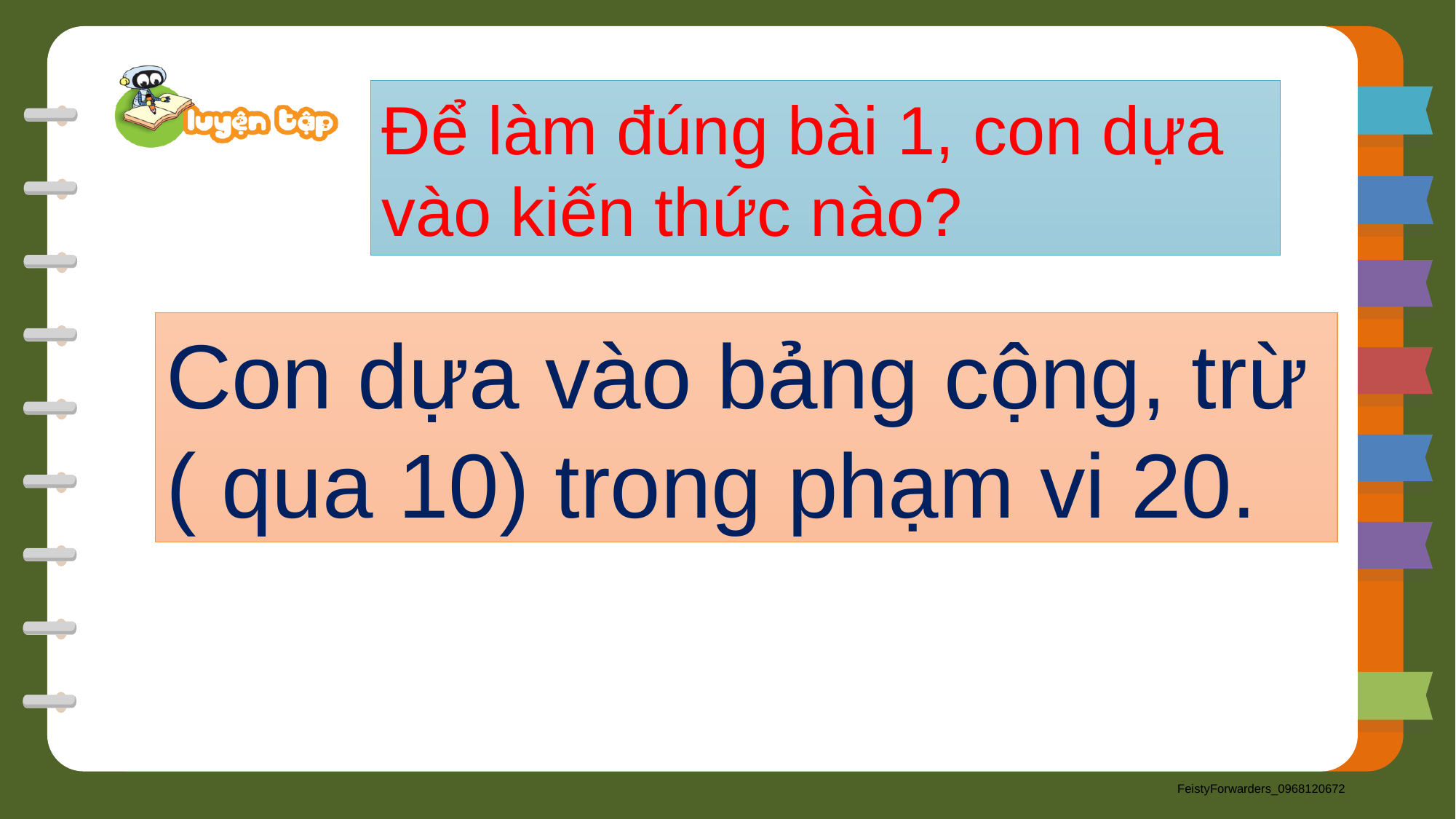

Để làm đúng bài 1, con dựa vào kiến thức nào?
Con dựa vào bảng cộng, trừ
( qua 10) trong phạm vi 20.